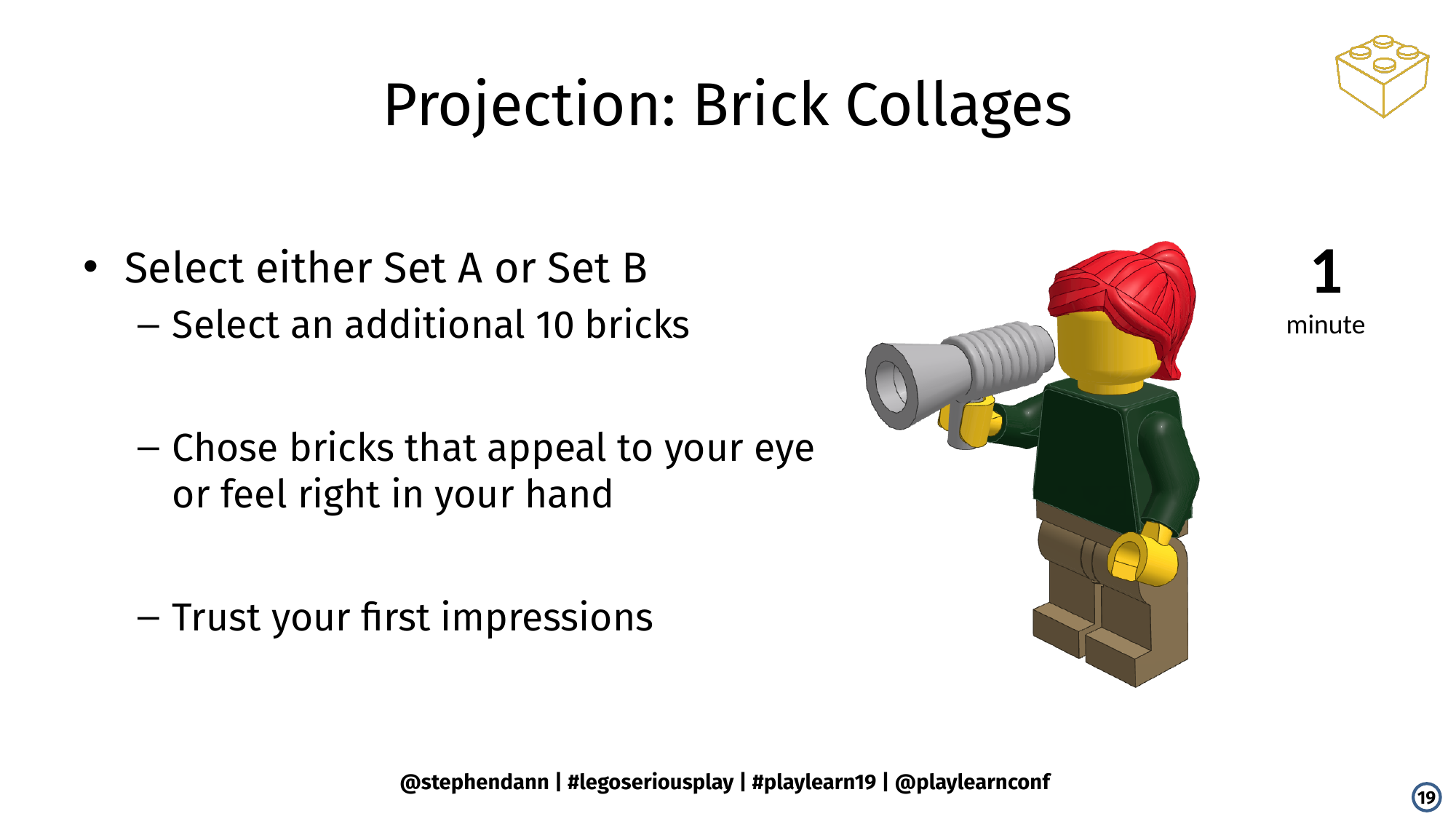

# Projection: Brick Collages
Select either Set A or Set B
Select an additional 10 bricks

Chose bricks that appeal to your eye or feel right in your hand

Trust your first impressions
@stephendann | #legoseriousplay | #playlearn19 | @playlearnconf
19